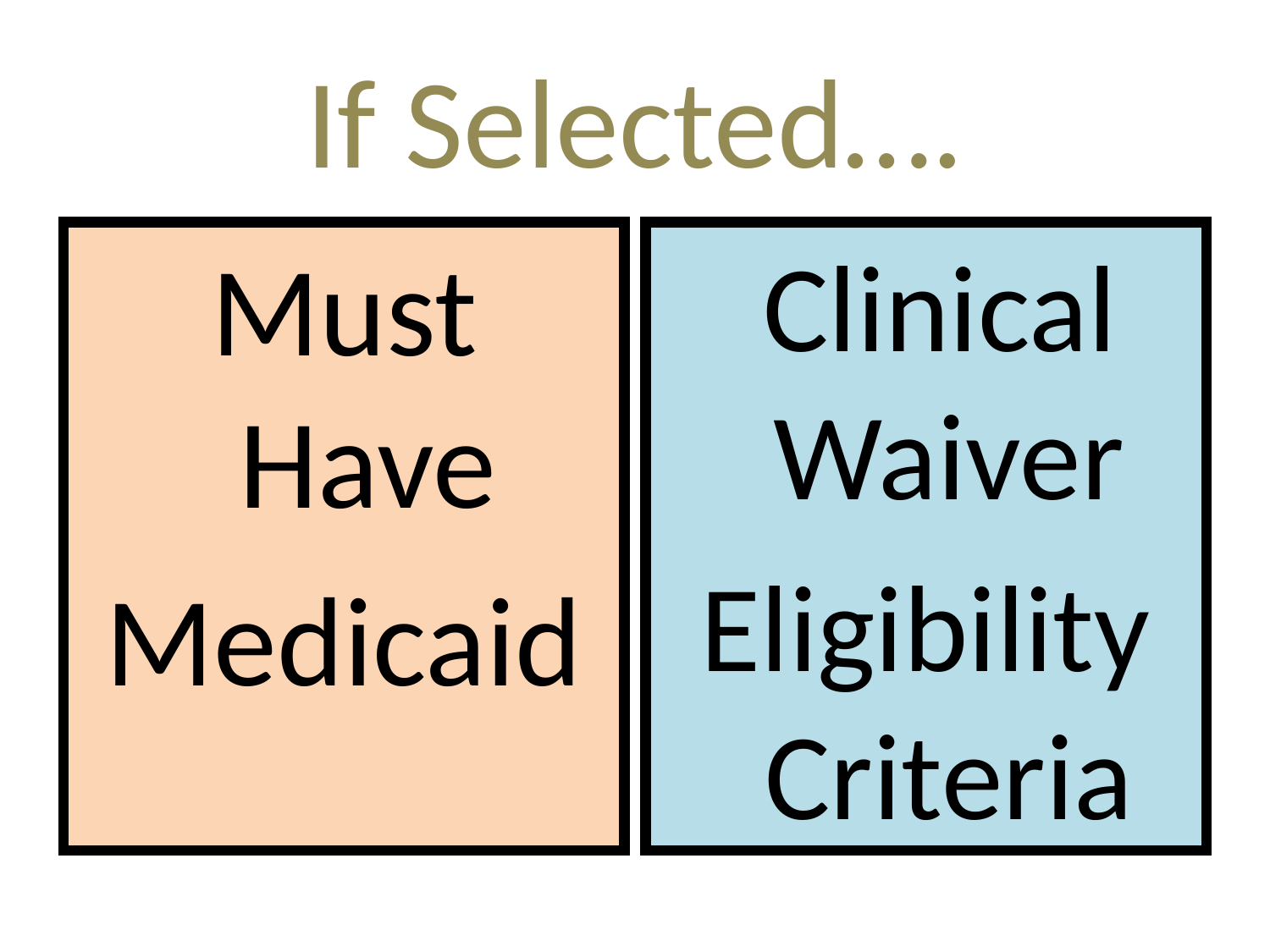

# If Selected….
Must Have
Medicaid
 Clinical Waiver
Eligibility Criteria